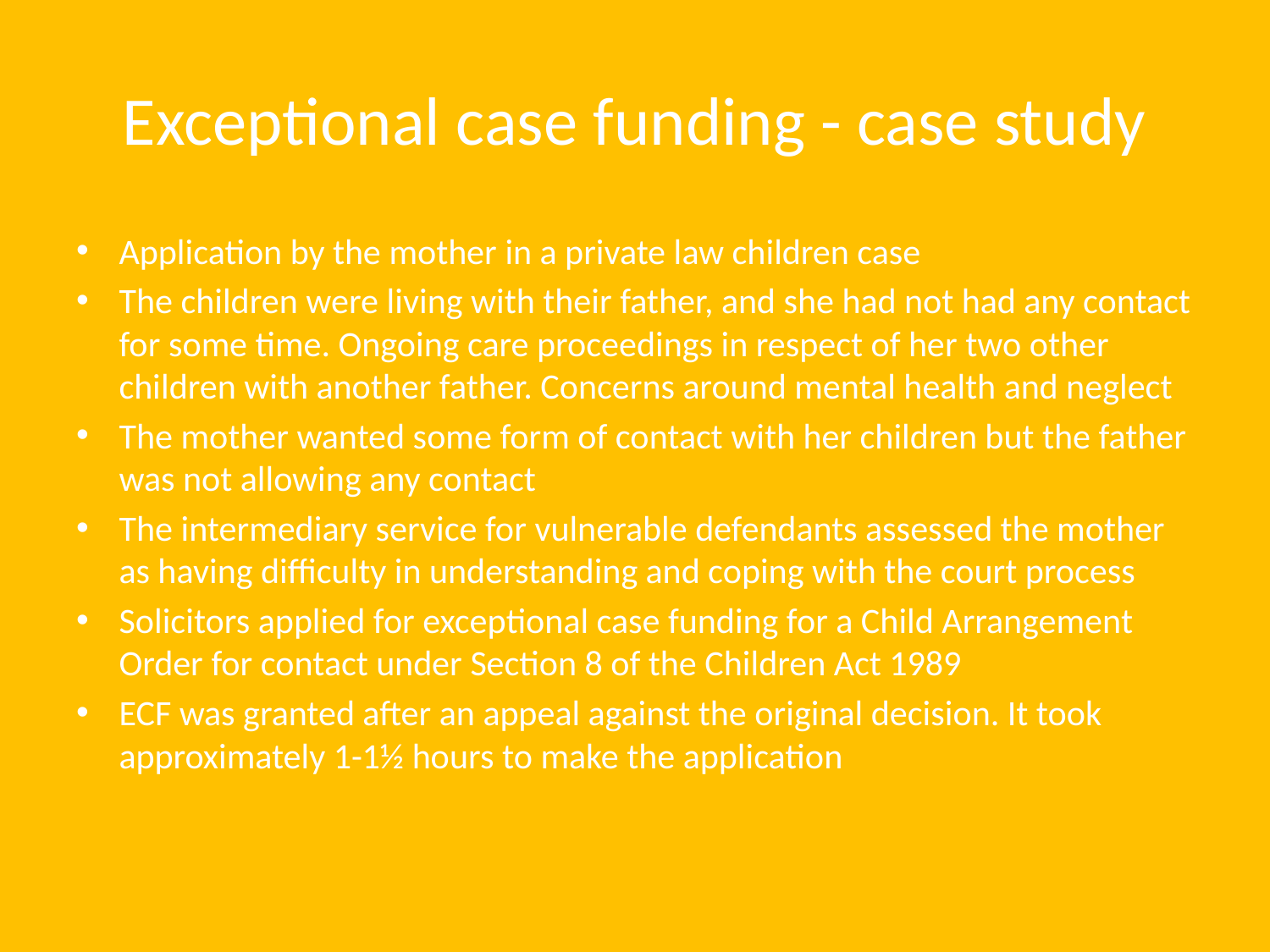

# Exceptional case funding - case study
Application by the mother in a private law children case
The children were living with their father, and she had not had any contact for some time. Ongoing care proceedings in respect of her two other children with another father. Concerns around mental health and neglect
The mother wanted some form of contact with her children but the father was not allowing any contact
The intermediary service for vulnerable defendants assessed the mother as having difficulty in understanding and coping with the court process
Solicitors applied for exceptional case funding for a Child Arrangement Order for contact under Section 8 of the Children Act 1989
ECF was granted after an appeal against the original decision. It took approximately 1-1½ hours to make the application